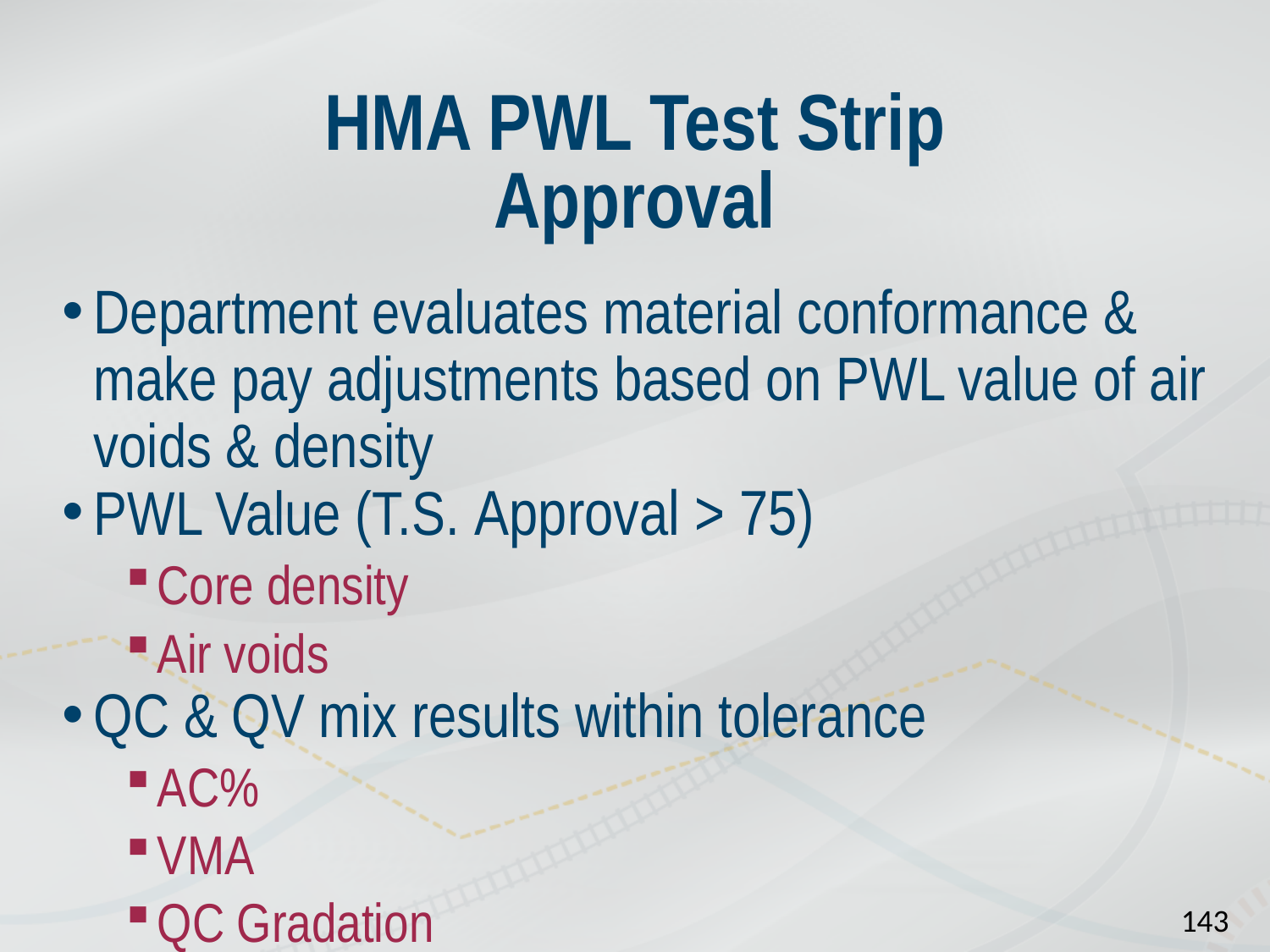

# HMA PWL Test Strip Approval
Department evaluates material conformance & make pay adjustments based on PWL value of air voids & density
PWL Value (T.S. Approval > 75)
Core density
Air voids
QC & QV mix results within tolerance
AC%
VMA
QC Gradation

143